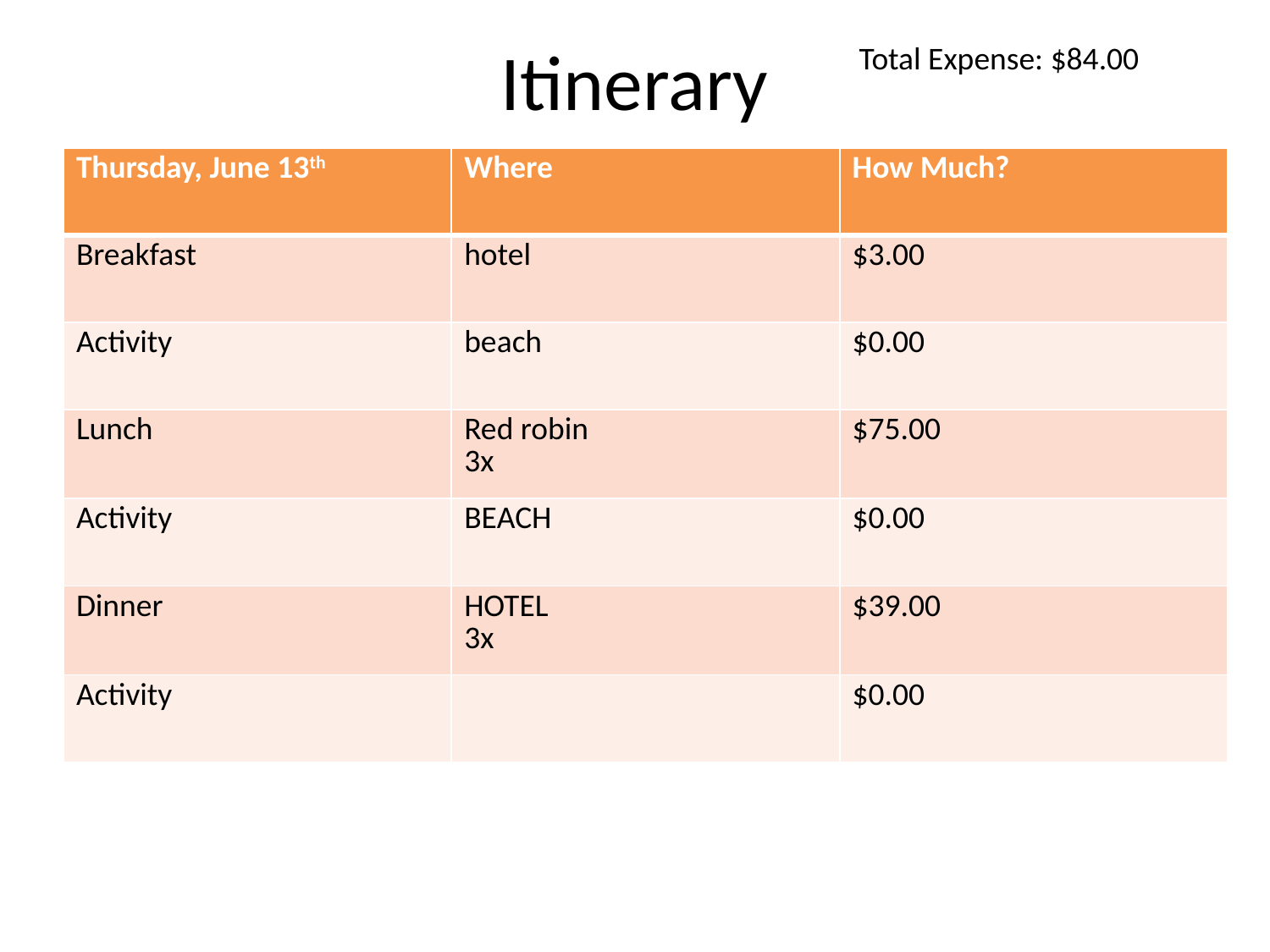

# Itinerary
Total Expense: $84.00
| Thursday, June 13th | Where | How Much? |
| --- | --- | --- |
| Breakfast | hotel | $3.00 |
| Activity | beach | $0.00 |
| Lunch | Red robin 3x | $75.00 |
| Activity | BEACH | $0.00 |
| Dinner | HOTEL 3x | $39.00 |
| Activity |  | $0.00 |